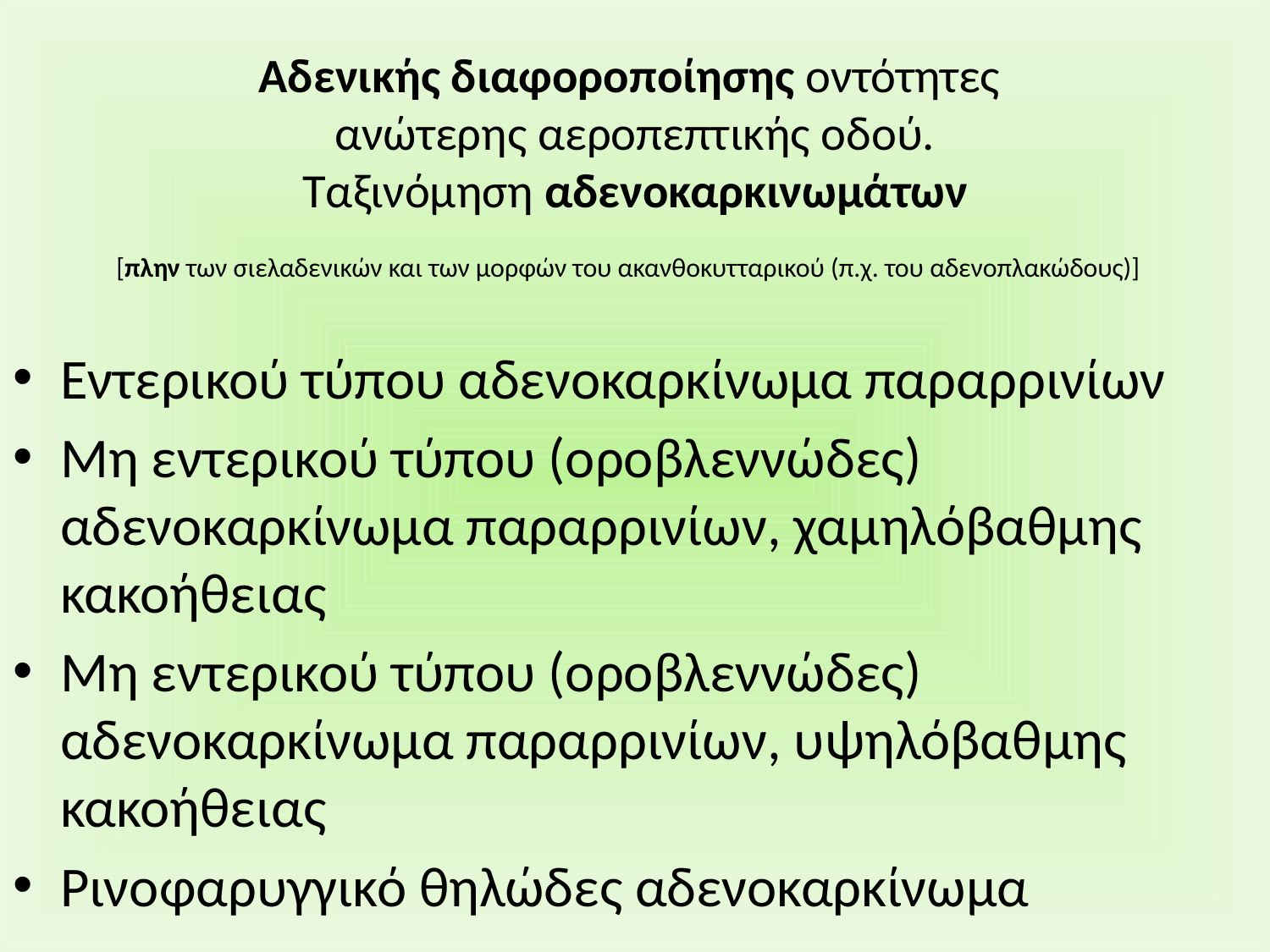

# Αδενικής διαφοροποίησης οντότητες ανώτερης αεροπεπτικής οδού. Ταξινόμηση αδενοκαρκινωμάτων [πλην των σιελαδενικών και των μορφών του ακανθοκυτταρικού (π.χ. του αδενοπλακώδους)]
Εντερικού τύπου αδενοκαρκίνωμα παραρρινίων
Μη εντερικού τύπου (οροβλεννώδες) αδενοκαρκίνωμα παραρρινίων, χαμηλόβαθμης κακοήθειας
Μη εντερικού τύπου (οροβλεννώδες) αδενοκαρκίνωμα παραρρινίων, υψηλόβαθμης κακοήθειας
Ρινοφαρυγγικό θηλώδες αδενοκαρκίνωμα